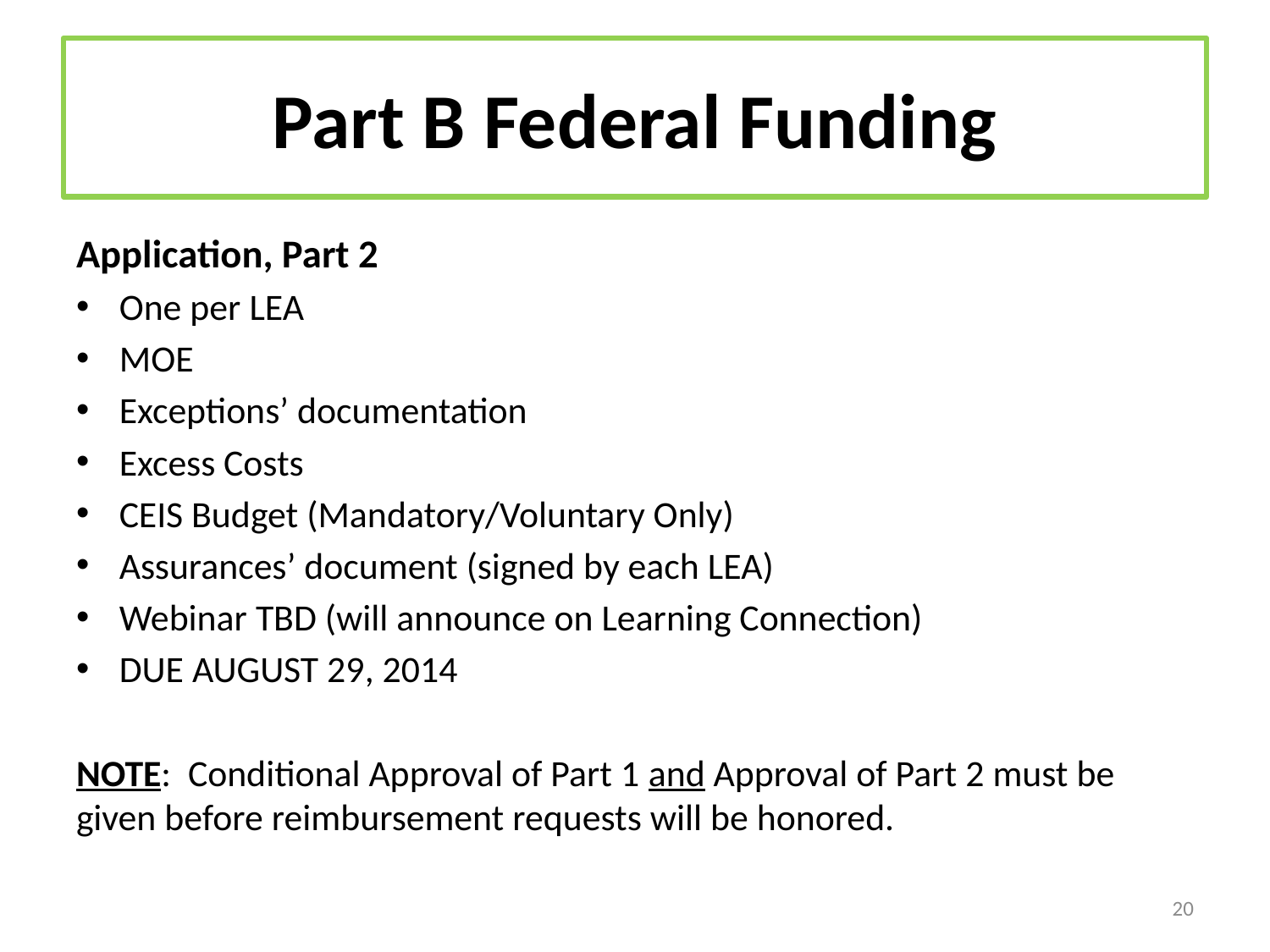

# Part B Federal Funding
Application, Part 2
One per LEA
MOE
Exceptions’ documentation
Excess Costs
CEIS Budget (Mandatory/Voluntary Only)
Assurances’ document (signed by each LEA)
Webinar TBD (will announce on Learning Connection)
DUE AUGUST 29, 2014

NOTE:  Conditional Approval of Part 1 and Approval of Part 2 must be given before reimbursement requests will be honored.

20